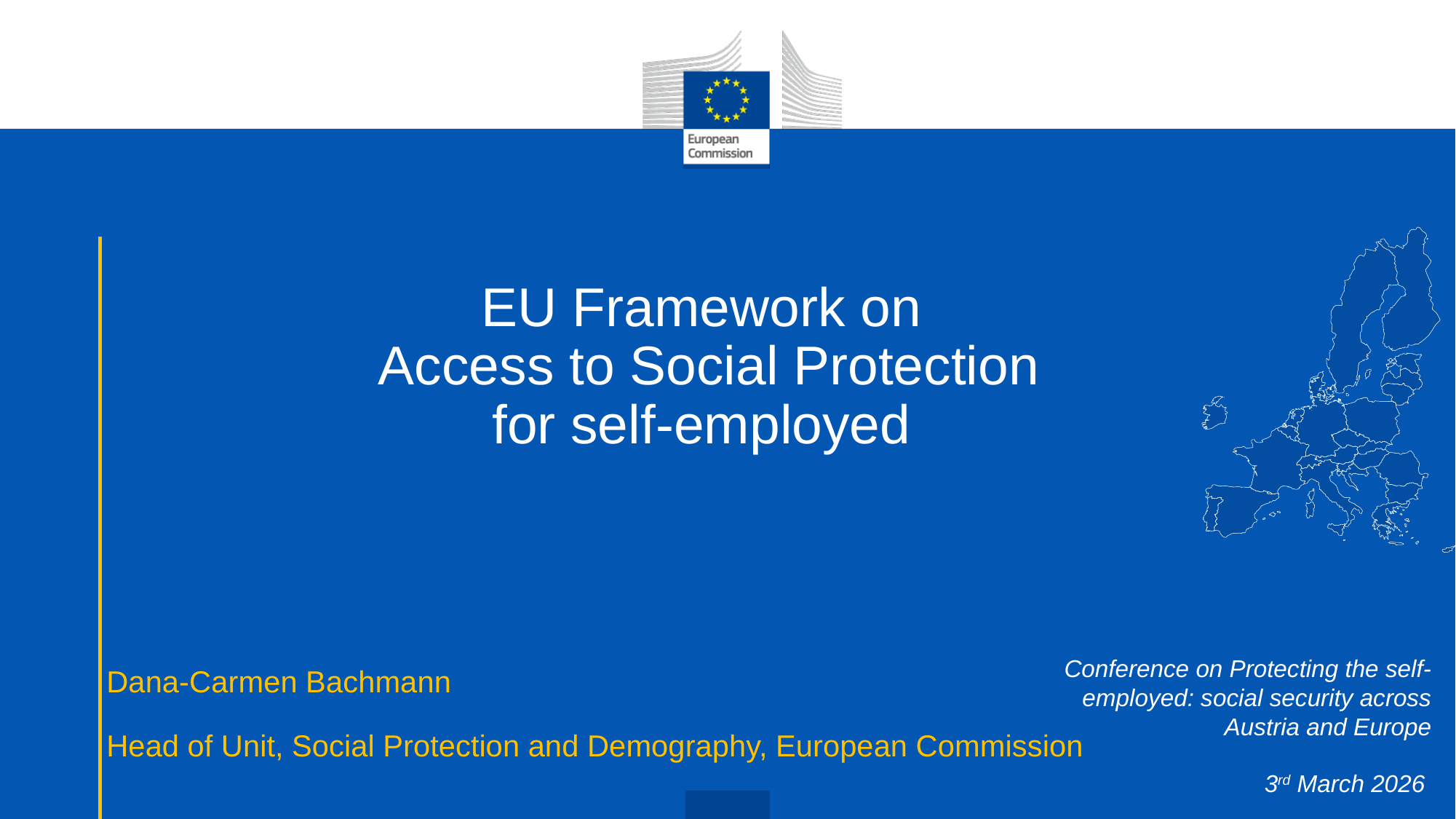

# EU Framework on Access to Social Protection for self-employed
Conference on Protecting the self-employed: social security across Austria and Europe
3rd March 2026
Dana-Carmen Bachmann
Head of Unit, Social Protection and Demography, European Commission